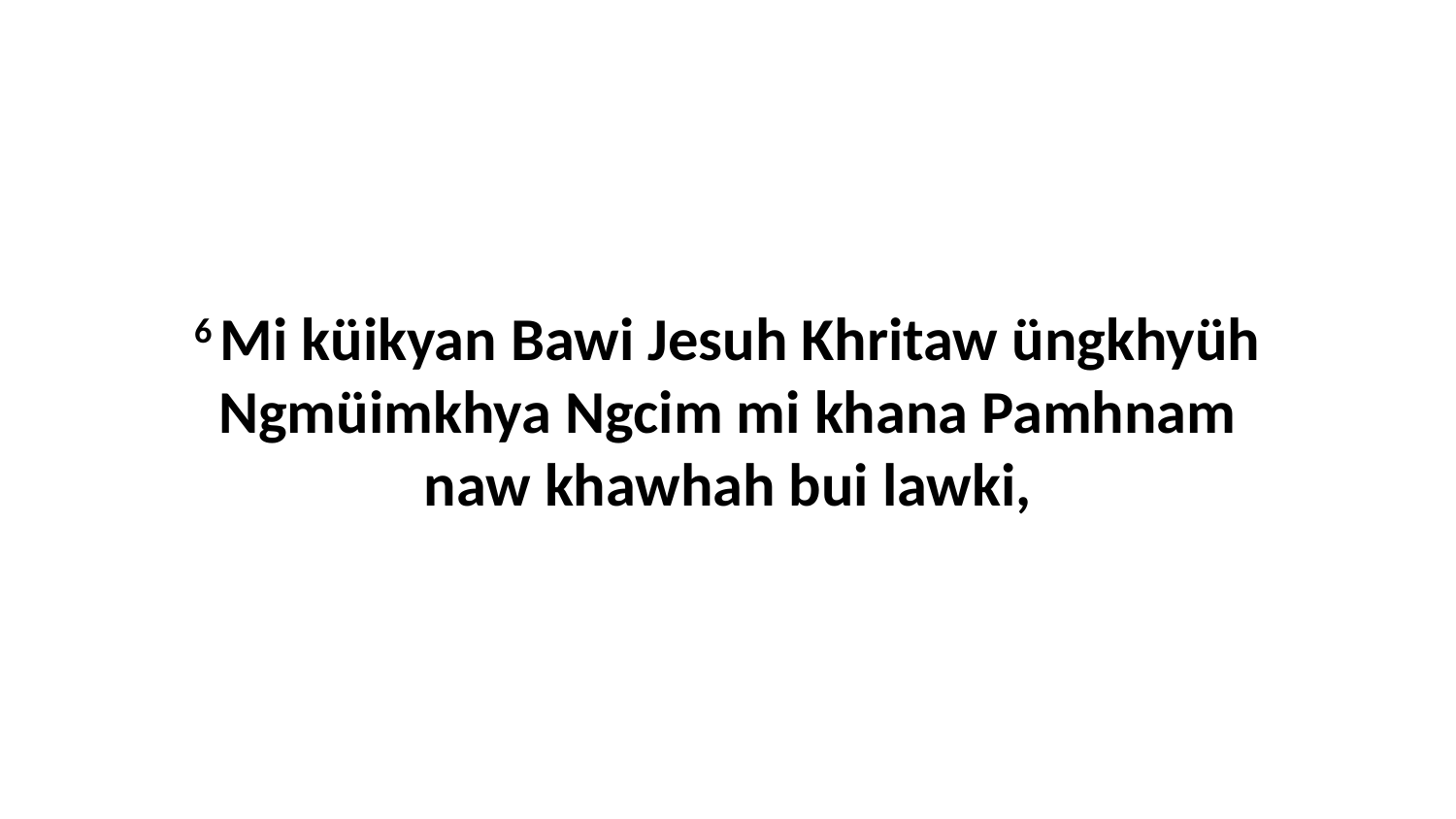

6 Mi küikyan Bawi Jesuh Khritaw üngkhyüh Ngmüimkhya Ngcim mi khana Pamhnam naw khawhah bui lawki,